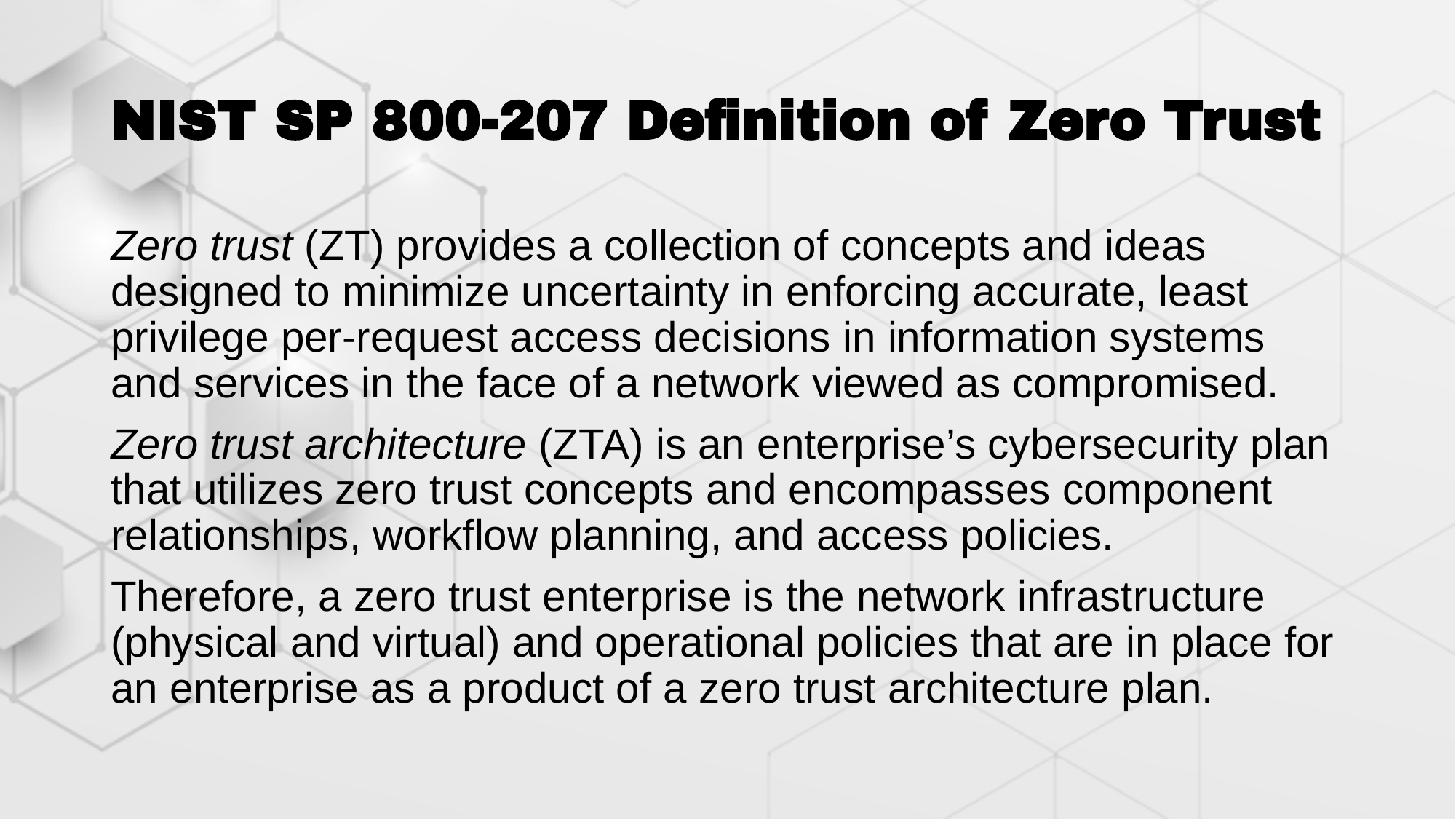

# NIST SP 800-207 Definition of Zero Trust
Zero trust (ZT) provides a collection of concepts and ideas designed to minimize uncertainty in enforcing accurate, least privilege per-request access decisions in information systems and services in the face of a network viewed as compromised.
Zero trust architecture (ZTA) is an enterprise’s cybersecurity plan that utilizes zero trust concepts and encompasses component relationships, workflow planning, and access policies.
Therefore, a zero trust enterprise is the network infrastructure (physical and virtual) and operational policies that are in place for an enterprise as a product of a zero trust architecture plan.